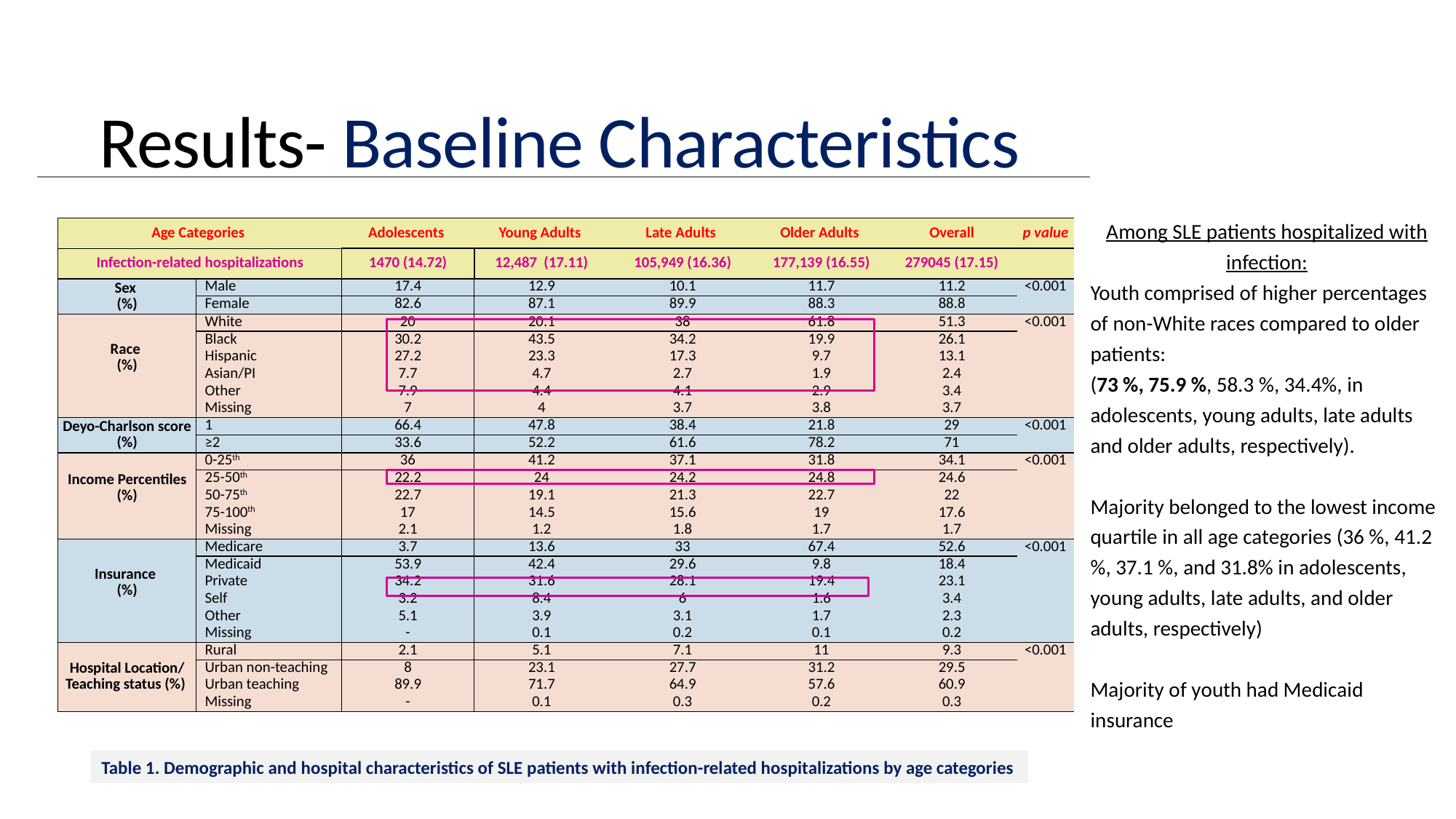

#
Results- Baseline Characteristics
Among SLE patients hospitalized with infection:
Youth comprised of higher percentages of non-White races compared to older patients:
(73 %, 75.9 %, 58.3 %, 34.4%, in adolescents, young adults, late adults and older adults, respectively).

Majority belonged to the lowest income quartile in all age categories (36 %, 41.2 %, 37.1 %, and 31.8% in adolescents, young adults, late adults, and older adults, respectively)

Majority of youth had Medicaid insurance

|  | Overall\* N= 279,135 | Adolescents (Ages 13-17) N= 1,390 | Young Adults (Ages 18-24) N= 11,937 | Late Adults (Ages 25-49) N= 100,014 | Older Adults (Ages >=50) N= 165,794 |  |
| --- | --- | --- | --- | --- | --- | --- |
| Age: Mean (SE); Median, years | 53.51 (0.10); 54 | 15.36 (0.09); 16 | 21.66 (0.04); 22 | 38.48 (0.05); 39 | 65.18 (0.07); 64 |  |
| Sex (%) |  |  |  |  |  |  |
| Male | 11.10 | 17.70 | 12.78 | 10.11 | 11.52 |  |
| Female | 88.90 | 82.30 | 87.22 | 89.89 | 88.46 |  |
| Missing |  |  |  |  | 0.02 |  |
| Race (%) |  |  |  |  |  |  |
| White | 51.43 | 19.36 | 20.30 | 38.21 | 61.91 |  |
| Black | 25.80 | 30.53 | 42.97 | 33.72 | 19.75 |  |
| Hispanic | 13.13 | 27.30 | 23.45 | 17.43 | 9.67 |  |
| Asian/Pacific islander | 2.41 | 8.16 | 4.90 | 2.78 | 1.96 |  |
| Other | 3.37 | 7.23 | 4.31 | 4.06 | 2.86 |  |
| Missing | 3.86 | 7.42 | 4.07 | 3.80 | 3.85 |  |
| Deyo-Charlson score (%) |  |  |  |  |  |  |
| 1 | 29.36 | 66.63 | 47.60 | 38.70 | 22.10 |  |
| >=2 | 70.64 | 33.37 | 52.31 | 61.30 | 77.90 |  |
| Income Category (%) |  |  |  |  |  |  |
| 0-25th percentile | 33.86 | 35.19 | 41.20 | 36.93 | 31.47 |  |
| 25-50th percentile | 24.54 | 21.26 | 23.89 | 24.14 | 24.85 |  |
| 50-75th percentile | 22.10 | 23.68 | 19.27 | 21.34 | 22.75 |  |
| 75-100th percentile | 17.73 | 17.61 | 14.44 | 15.72 | 19.18 |  |
| Missing | 1.77 | 2.26 | 1.21 | 1.87 | 1.75 |  |
| Insurance (%) |  |  |  |  |  |  |
| Medicare | 52.40 | 3.89 | 13.48 | 33.96 | 67.34 |  |
| Medicaid | 18.51 | 53.41 | 42.16 | 29.63 | 9.81 |  |
| Private | 23.17 | 34.32 | 31.89 | 28.16 | 19.43 |  |
| Self | 3.44 | 2.98 | 8.37 | 5.96 | 1.57 |  |
| Other | 2.33 | 5.40 | 3.94 | 3.08 | 1.73 |  |
| Missing | 0.15 |  | 0.16 | 0.21 | 0.12 |  |
| Hospital Location/Teaching status (%) |  |  |  |  |  |  |
| Rural | 9.17 | 2.16 | 4.97 | 7.10 | 10.78 |  |
| Urban non-teaching | 29.81 | 8.14 | 23.14 | 28.05 | 31.53 |  |
| Urban teaching | 60.78 | 89.70 | 71.80 | 64.61 | 57.44 |  |
| Missing | 0.24 |  | 0.09 | 0.24 | 0.25 |  |
| Presence or absence of LN \*\* |  |  |  |  |  |  |
| SLE with nephritis | 13.63 | 61.05 | 41.05 | 21.20 | 6.91 |  |
| SLE without nephritis | 86.37 | 38.95 | 58.95 | 78.80 | 93.09 |  |
| LOS: Mean (SE); Median, days | 6.34 (0.04); 4 | 7.63 (1.10); 3 | 6.13 (0.16); 4 | 6.14 (0.06); 4 | 6.46 (0.04); 5 |  |
| LOS > 3 days (%) | 61.53 | 49.80 | 55.64 | 57.46 | 64.51 |  |
| Total Cost: Mean (SE); Median, $ | 14387 (128); 8346 | 31328 (8120); 7710 | 15408 (776); 7837 | 14270 (198); 7909 | 14244 (128); 8656 |  |
| Discharge Destination (%) |  |  |  |  |  |  |
| Routine (home) | 59.46 | 89.36 | 80.33 | 72.77 | 49.67 |  |
| Non-routine | 36.20 | 10.28 | 17.88 | 24.61 | 44.73 |  |
| Missing | 4.34 | 0.36 | 1.79 | 2.62 | 5.60 |  |
| Died during hospitalization (%) | 4.27 | 0.36 | 1.75 | 2.54 | 5.54 |  |
| Age Categories |  | Adolescents | Young Adults | Late Adults | Older Adults | Overall | p value |
| --- | --- | --- | --- | --- | --- | --- | --- |
| Infection-related hospitalizations |  | 1470 (14.72) | 12,487 (17.11) | 105,949 (16.36) | 177,139 (16.55) | 279045 (17.15) |  |
| Sex (%) | Male | 17.4 | 12.9 | 10.1 | 11.7 | 11.2 | <0.001 |
|  | Female | 82.6 | 87.1 | 89.9 | 88.3 | 88.8 |  |
| Race (%) | White | 20 | 20.1 | 38 | 61.8 | 51.3 | <0.001 |
|  | Black | 30.2 | 43.5 | 34.2 | 19.9 | 26.1 |  |
|  | Hispanic | 27.2 | 23.3 | 17.3 | 9.7 | 13.1 |  |
|  | Asian/PI | 7.7 | 4.7 | 2.7 | 1.9 | 2.4 |  |
|  | Other | 7.9 | 4.4 | 4.1 | 2.9 | 3.4 |  |
|  | Missing | 7 | 4 | 3.7 | 3.8 | 3.7 |  |
| Deyo-Charlson score (%) | 1 | 66.4 | 47.8 | 38.4 | 21.8 | 29 | <0.001 |
|  | ≥2 | 33.6 | 52.2 | 61.6 | 78.2 | 71 |  |
| Income Percentiles (%) | 0-25th | 36 | 41.2 | 37.1 | 31.8 | 34.1 | <0.001 |
|  | 25-50th | 22.2 | 24 | 24.2 | 24.8 | 24.6 |  |
|  | 50-75th | 22.7 | 19.1 | 21.3 | 22.7 | 22 |  |
|  | 75-100th | 17 | 14.5 | 15.6 | 19 | 17.6 |  |
|  | Missing | 2.1 | 1.2 | 1.8 | 1.7 | 1.7 |  |
| Insurance (%) | Medicare | 3.7 | 13.6 | 33 | 67.4 | 52.6 | <0.001 |
|  | Medicaid | 53.9 | 42.4 | 29.6 | 9.8 | 18.4 |  |
|  | Private | 34.2 | 31.6 | 28.1 | 19.4 | 23.1 |  |
|  | Self | 3.2 | 8.4 | 6 | 1.6 | 3.4 |  |
|  | Other | 5.1 | 3.9 | 3.1 | 1.7 | 2.3 |  |
|  | Missing | - | 0.1 | 0.2 | 0.1 | 0.2 |  |
| Hospital Location/ Teaching status (%) | Rural | 2.1 | 5.1 | 7.1 | 11 | 9.3 | <0.001 |
|  | Urban non-teaching | 8 | 23.1 | 27.7 | 31.2 | 29.5 |  |
|  | Urban teaching | 89.9 | 71.7 | 64.9 | 57.6 | 60.9 |  |
|  | Missing | - | 0.1 | 0.3 | 0.2 | 0.3 |  |

Table 1. Demographic and hospital characteristics of SLE patients with infection-related hospitalizations by age categories